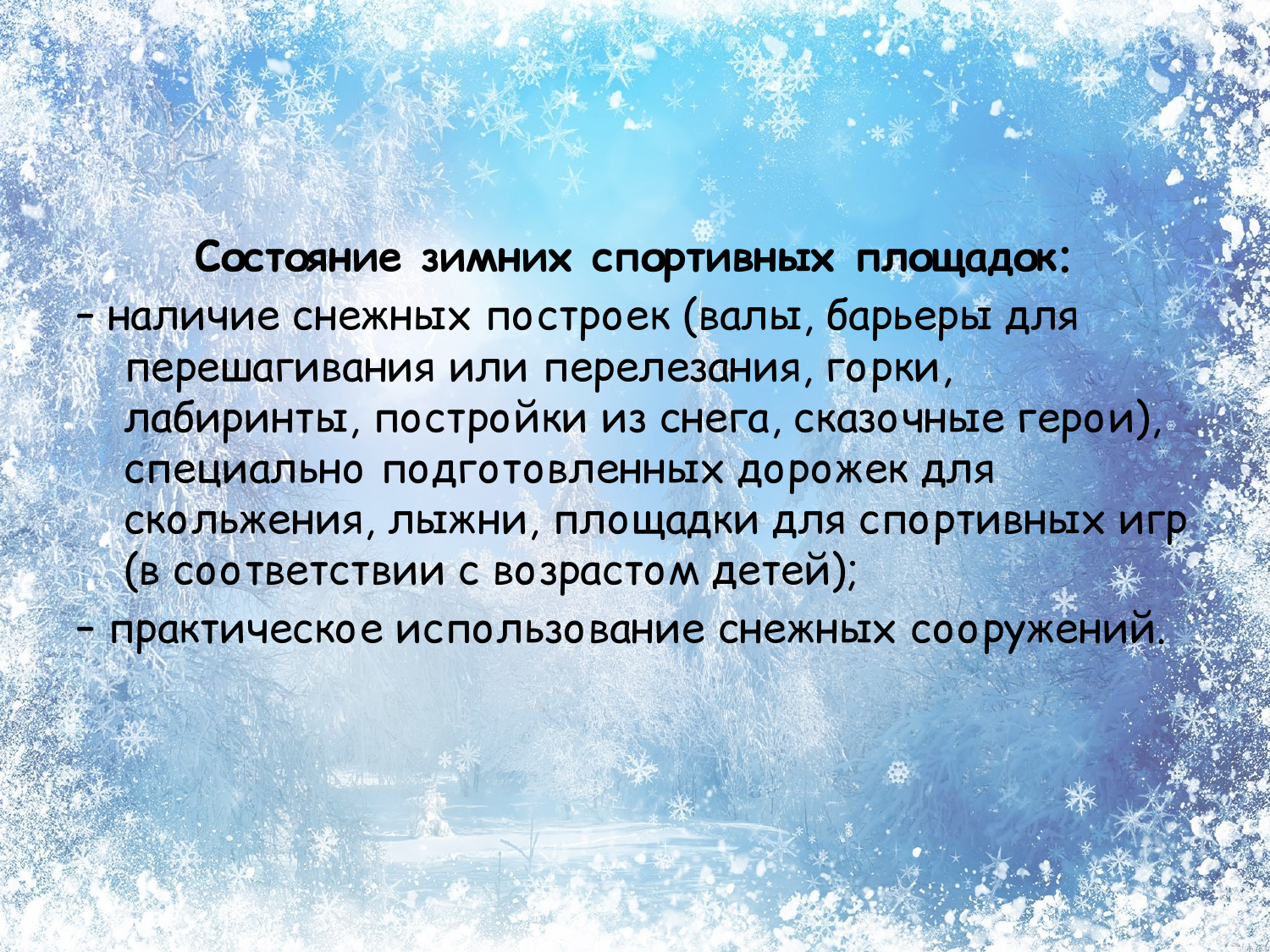

Состояние зимних спортивных площадок:
– наличие снежных построек (валы, барьеры для перешагивания или перелезания, горки, лабиринты, постройки из снега, сказочные герои), специально подготовленных дорожек для скольжения, лыжни, площадки для спортивных игр (в соответствии с возрастом детей);
– практическое использование снежных сооружений.